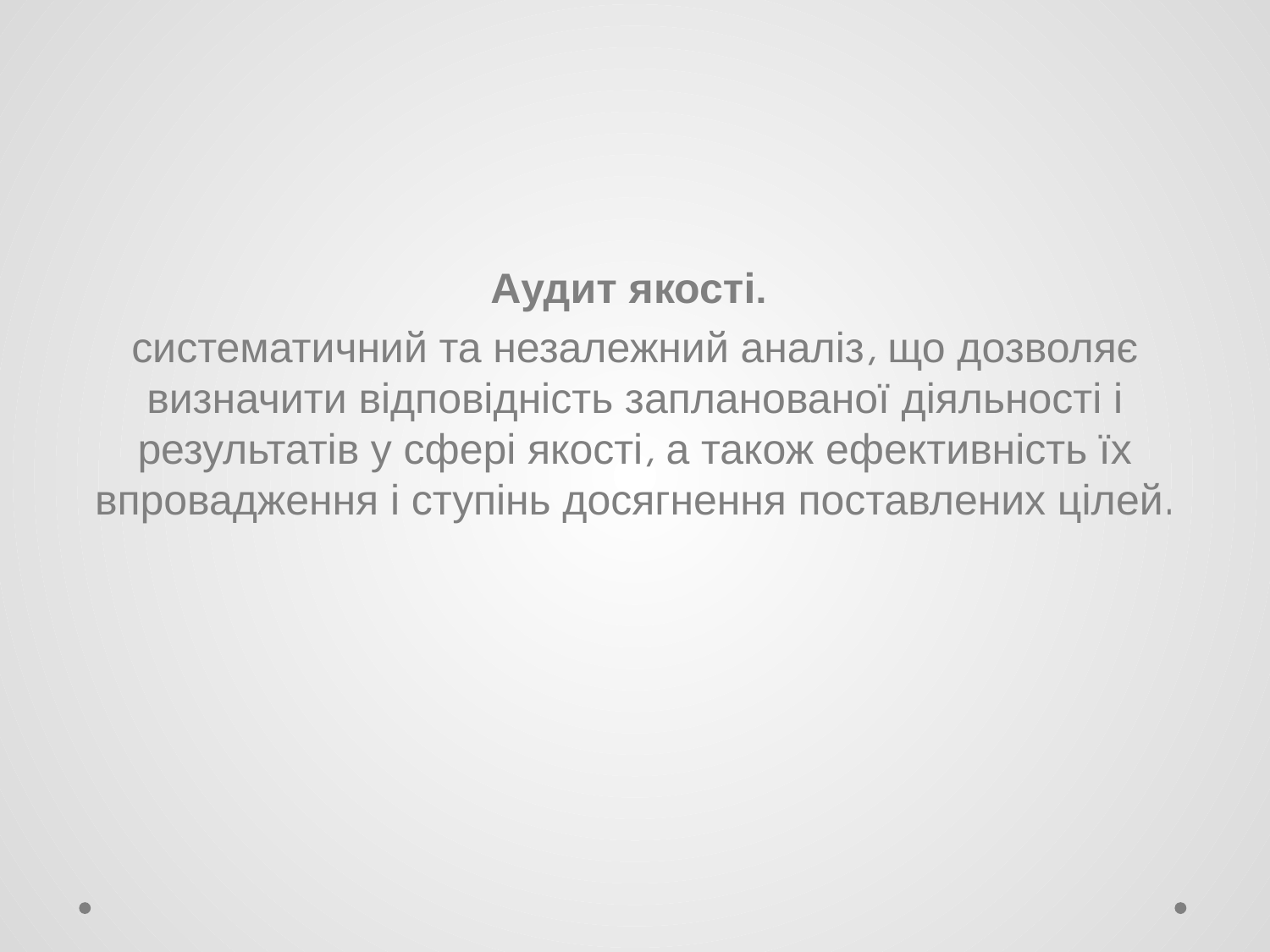

Аудит якості.
систематичний та незалежний аналіз, що дозволяє визначити відповідність запланованої діяльності і результатів у сфері якості, а також ефективність їх впровадження і ступінь досягнення поставлених цілей.